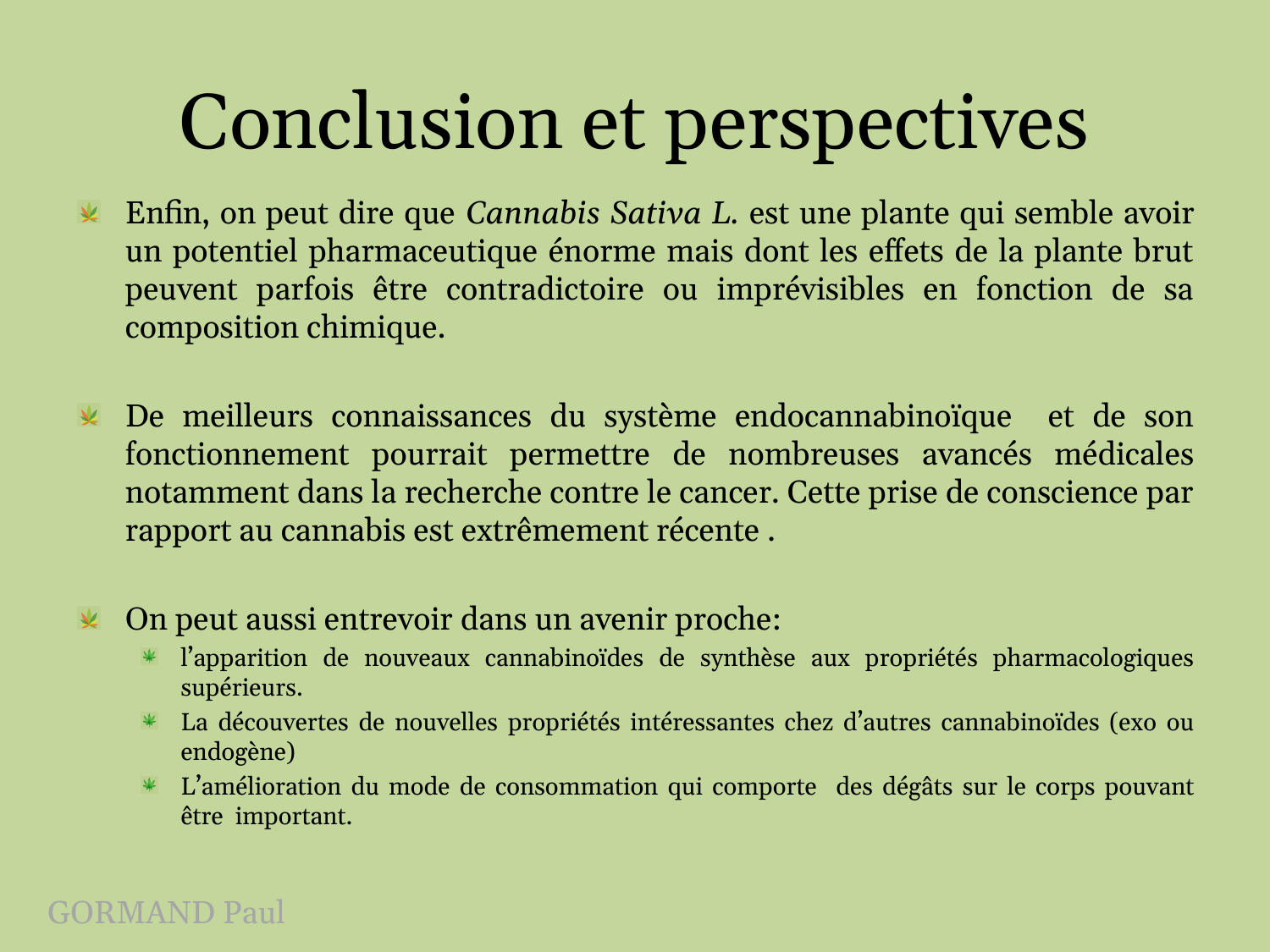

# Conclusion et perspectives
Enfin, on peut dire que Cannabis Sativa L. est une plante qui semble avoir un potentiel pharmaceutique énorme mais dont les effets de la plante brut peuvent parfois être contradictoire ou imprévisibles en fonction de sa composition chimique.

De meilleurs connaissances du système endocannabinoïque  et de son fonctionnement pourrait permettre de nombreuses avancés médicales notamment dans la recherche contre le cancer. Cette prise de conscience par rapport au cannabis est extrêmement récente .

On peut aussi entrevoir dans un avenir proche:
l’apparition de nouveaux cannabinoïdes de synthèse aux propriétés pharmacologiques supérieurs.
La découvertes de nouvelles propriétés intéressantes chez d’autres cannabinoïdes (exo ou endogène)
L’amélioration du mode de consommation qui comporte  des dégâts sur le corps pouvant être  important.